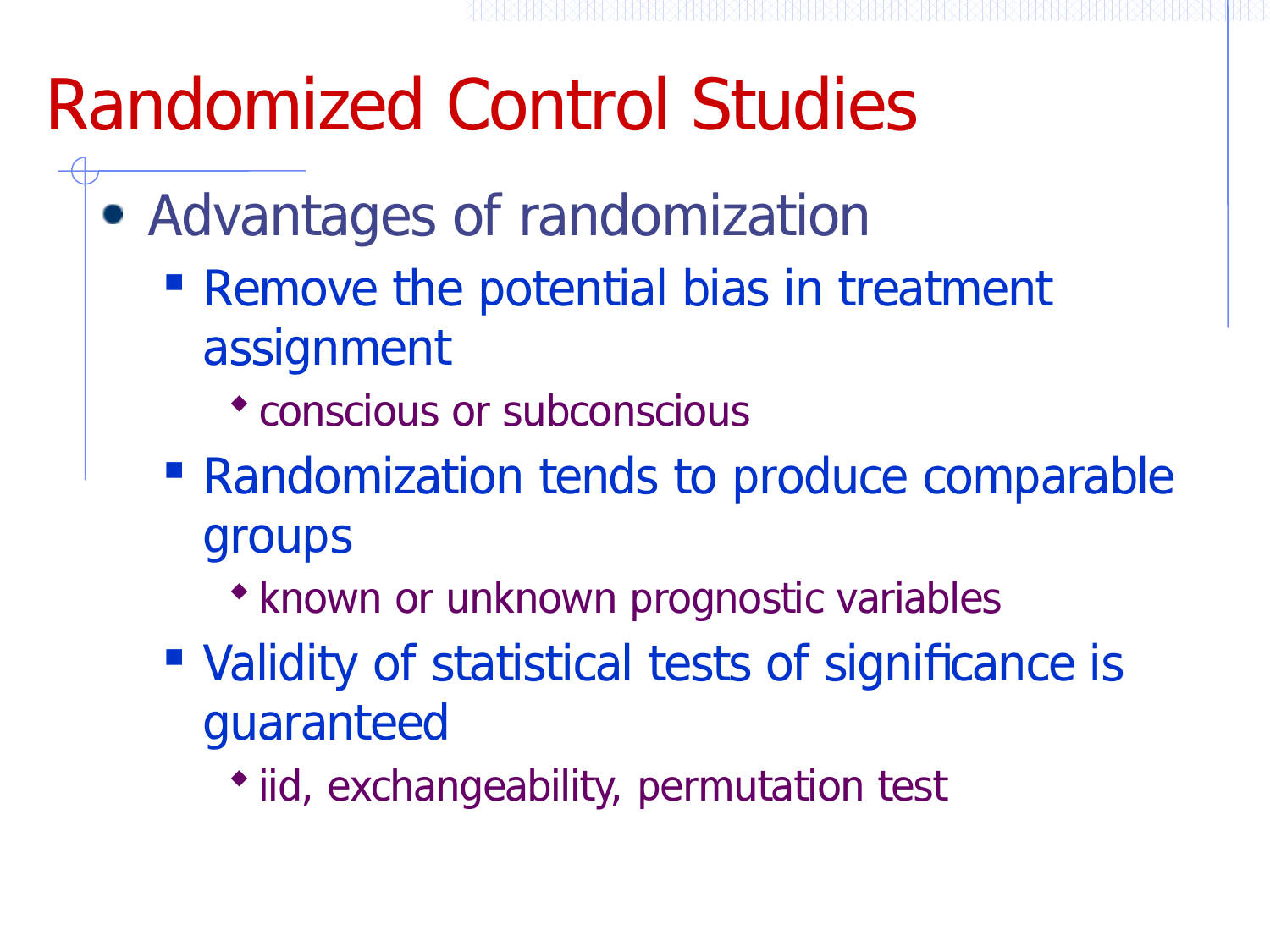

# Randomized Control Studies
Advantages of randomization
Remove the potential bias in treatment assignment
conscious or subconscious
Randomization tends to produce comparable groups
known or unknown prognostic variables
Validity of statistical tests of significance is guaranteed
iid, exchangeability, permutation test